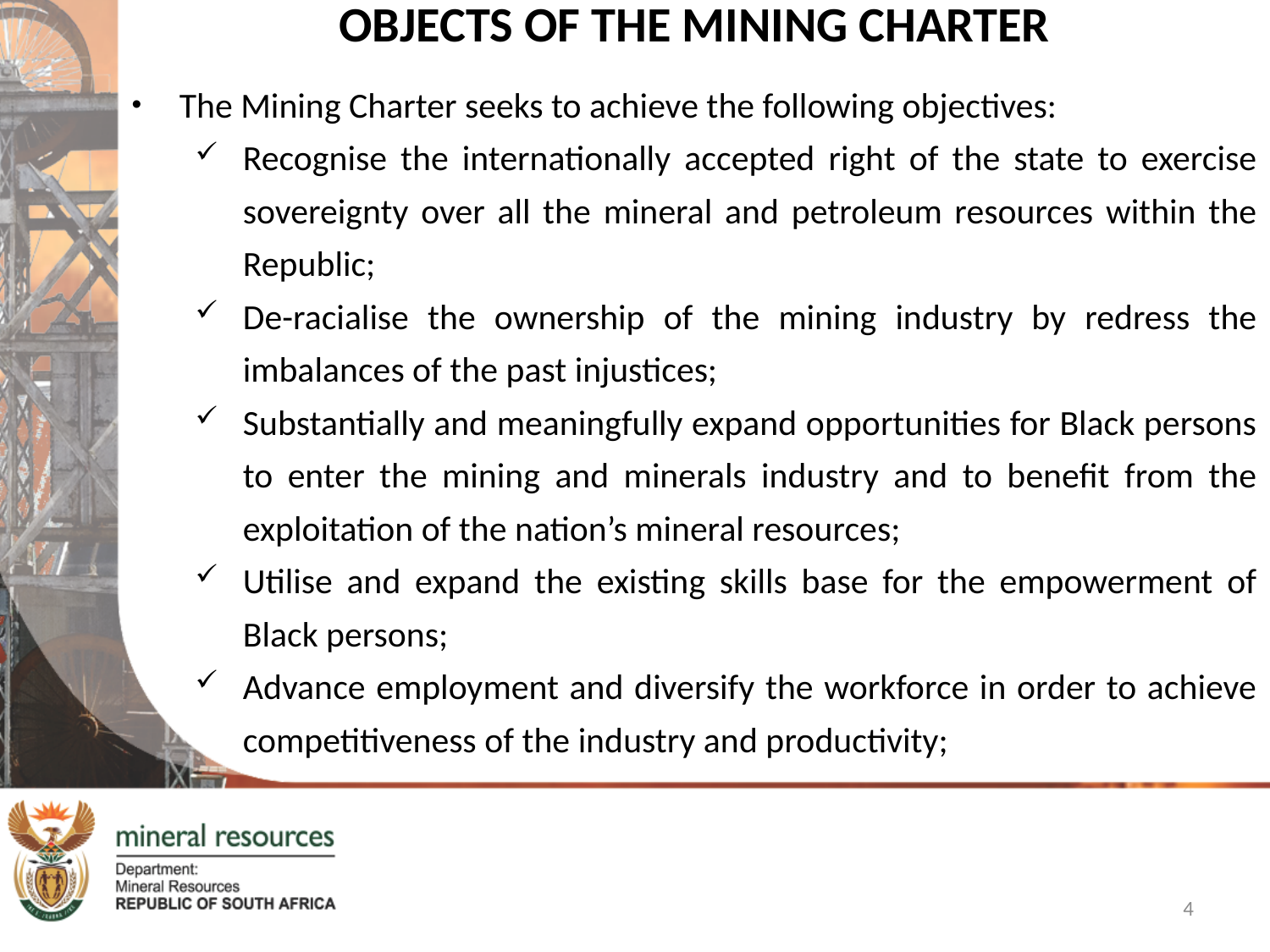

# OBJECTS OF THE MINING CHARTER
The Mining Charter seeks to achieve the following objectives:
Recognise the internationally accepted right of the state to exercise sovereignty over all the mineral and petroleum resources within the Republic;
De-racialise the ownership of the mining industry by redress the imbalances of the past injustices;
Substantially and meaningfully expand opportunities for Black persons to enter the mining and minerals industry and to benefit from the exploitation of the nation’s mineral resources;
Utilise and expand the existing skills base for the empowerment of Black persons;
Advance employment and diversify the workforce in order to achieve competitiveness of the industry and productivity;

4